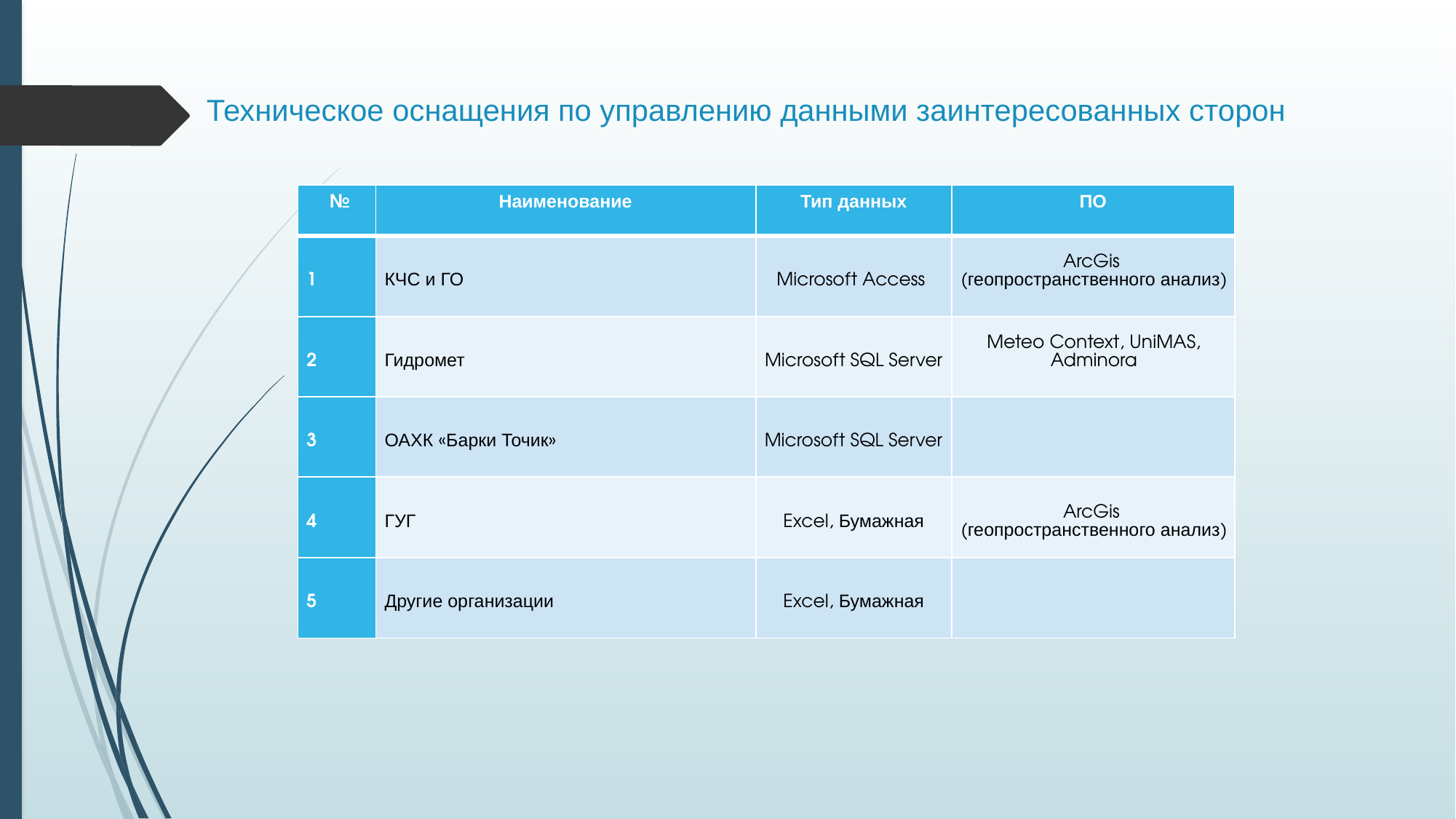

# Техническое оснащения по управлению данными заинтересованных сторон
| № | Наименование | Тип данных | ПО |
| --- | --- | --- | --- |
| 1 | КЧС и ГО | Microsoft Access | ArcGis (геопространственного анализ) |
| 2 | Гидромет | Microsoft SQL Server | Meteo Context, UniMAS, Adminora |
| 3 | ОАХК «Барки Точик» | Microsoft SQL Server |  |
| 4 | ГУГ | Excel, Бумажная | ArcGis (геопространственного анализ) |
| 5 | Другие организации | Excel, Бумажная |  |